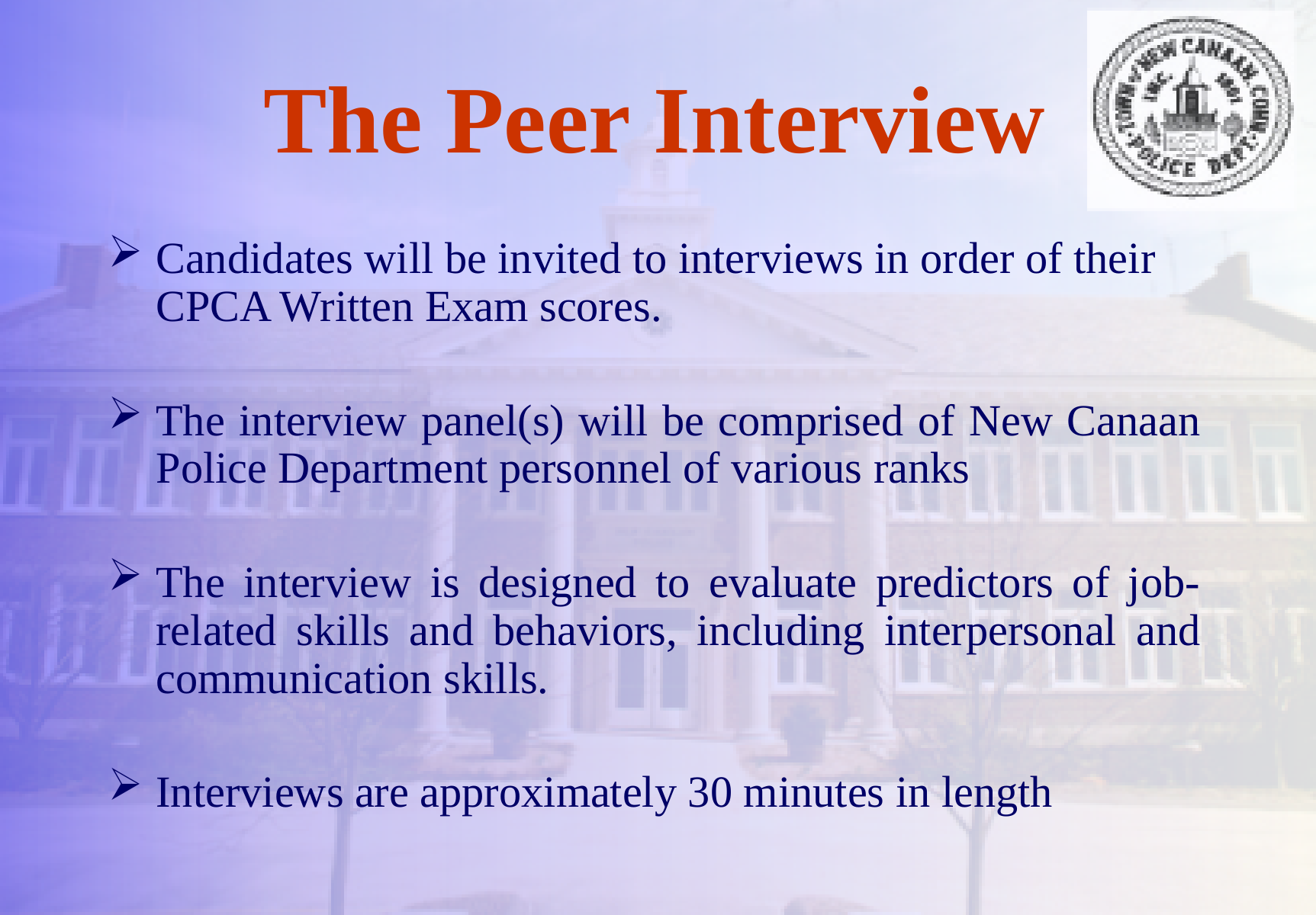

# The Peer Interview
Candidates will be invited to interviews in order of their CPCA Written Exam scores.

The interview panel(s) will be comprised of New Canaan Police Department personnel of various ranks

The interview is designed to evaluate predictors of job-related skills and behaviors, including interpersonal and communication skills.

Interviews are approximately 30 minutes in length